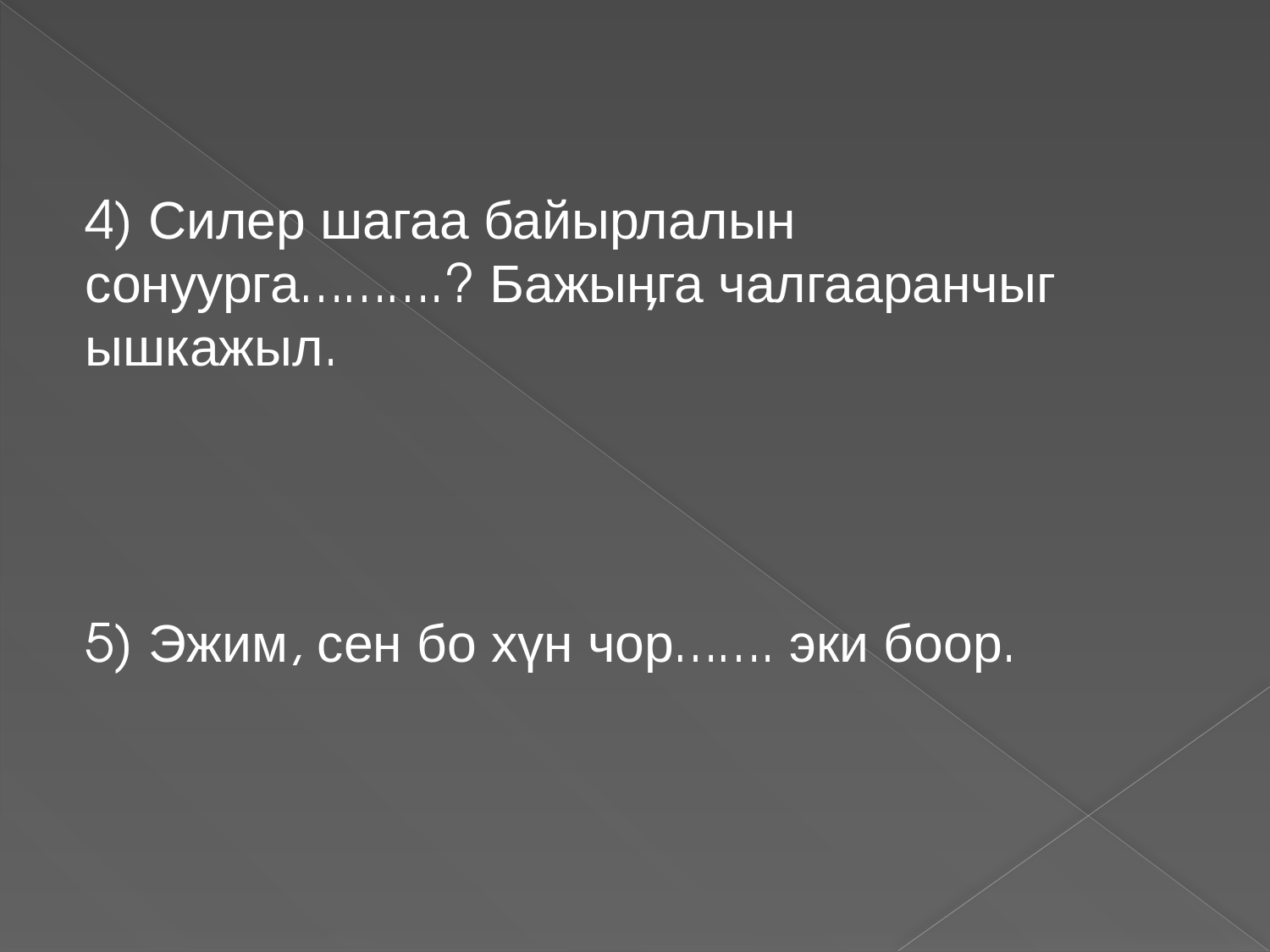

4) Силер шагаа байырлалын сонуурга……….? Бажыӊга чалгааранчыг ышкажыл.

5) Эжим, сен бо хүн чор……. эки боор.